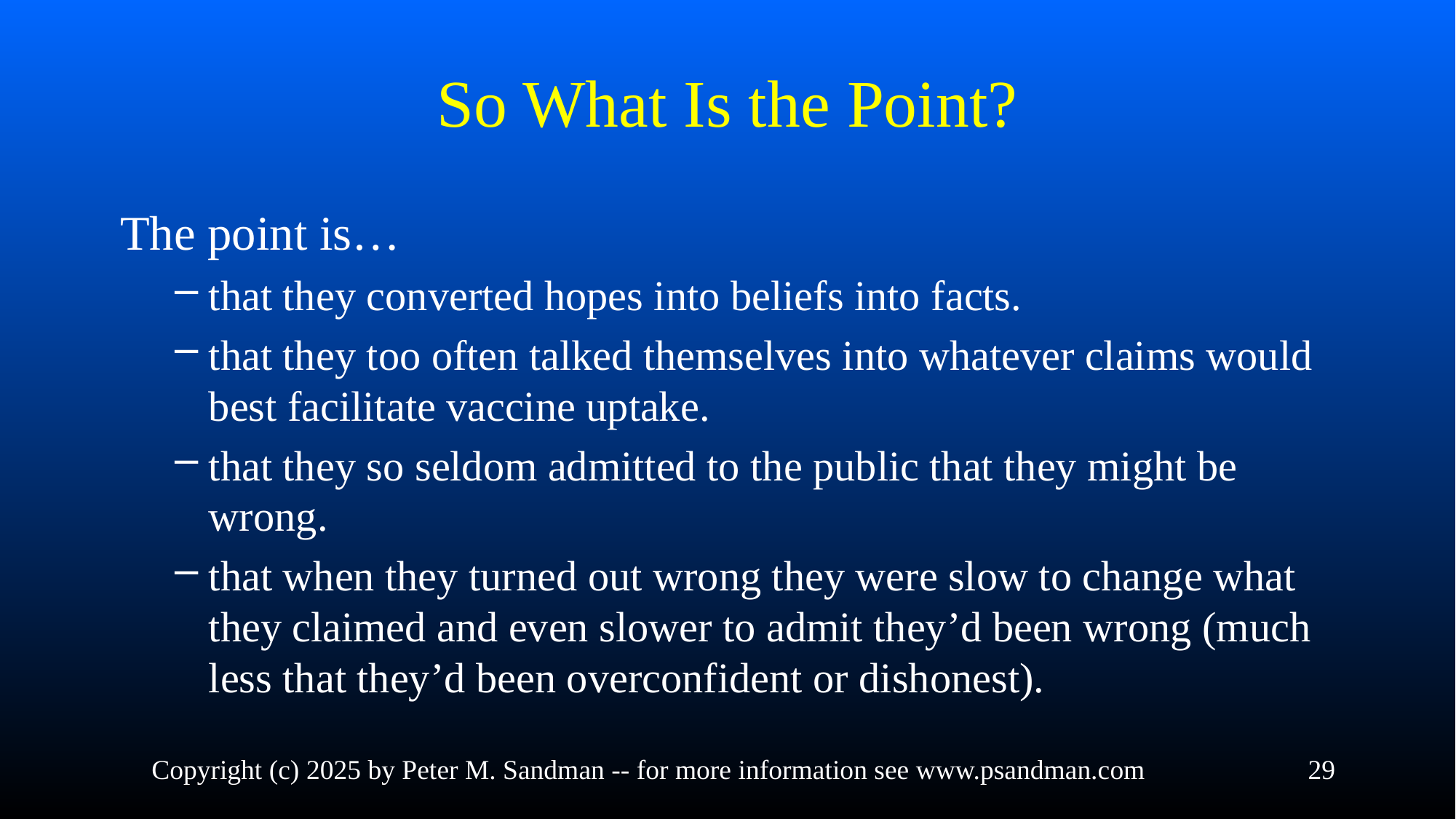

# So What Is the Point?
The point is…
that they converted hopes into beliefs into facts.
that they too often talked themselves into whatever claims would best facilitate vaccine uptake.
that they so seldom admitted to the public that they might be wrong.
that when they turned out wrong they were slow to change what they claimed and even slower to admit they’d been wrong (much less that they’d been overconfident or dishonest).

Copyright (c) 2025 by Peter M. Sandman -- for more information see www.psandman.com
29